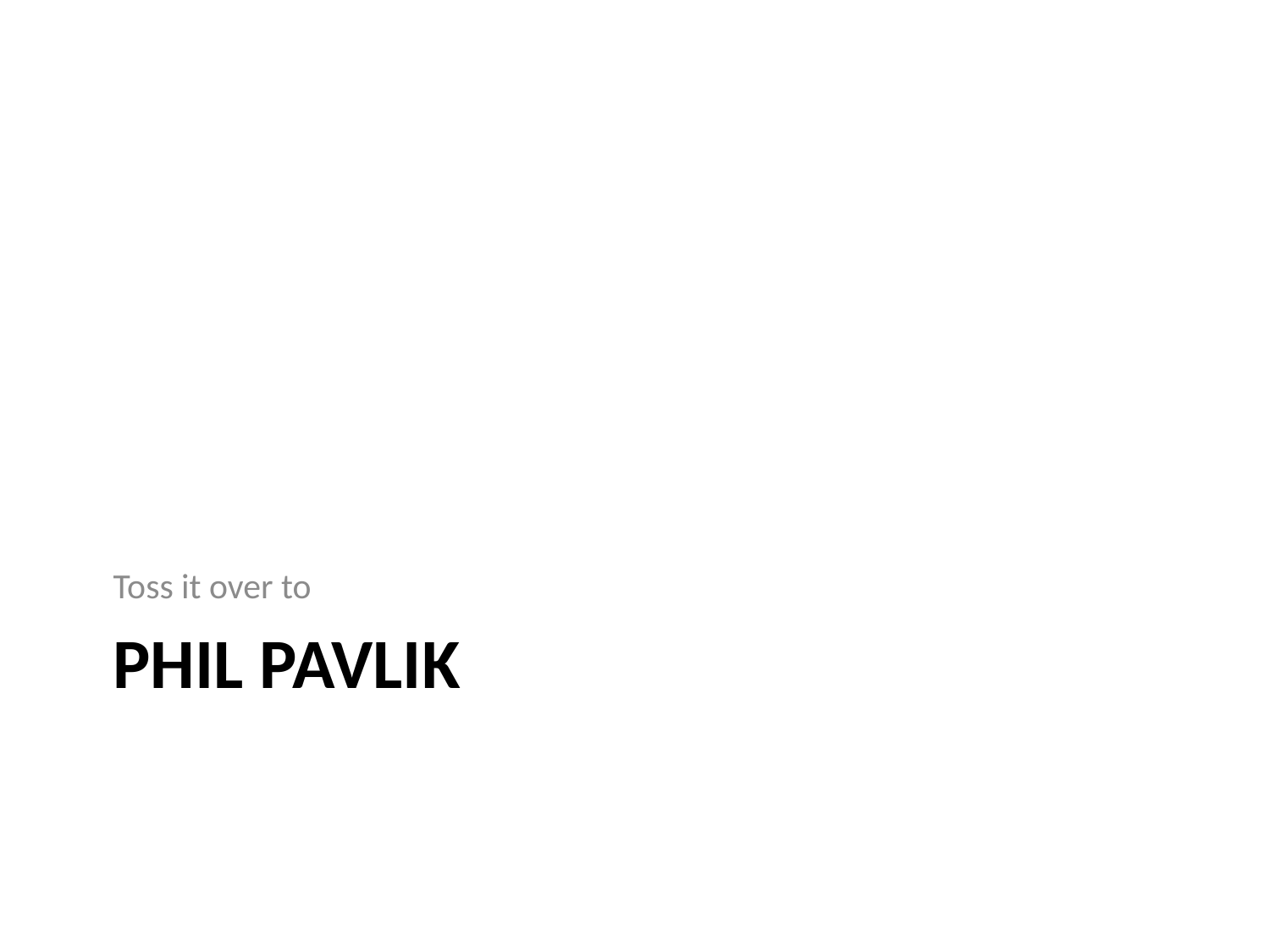

Toss it over to
# Phil Pavlik